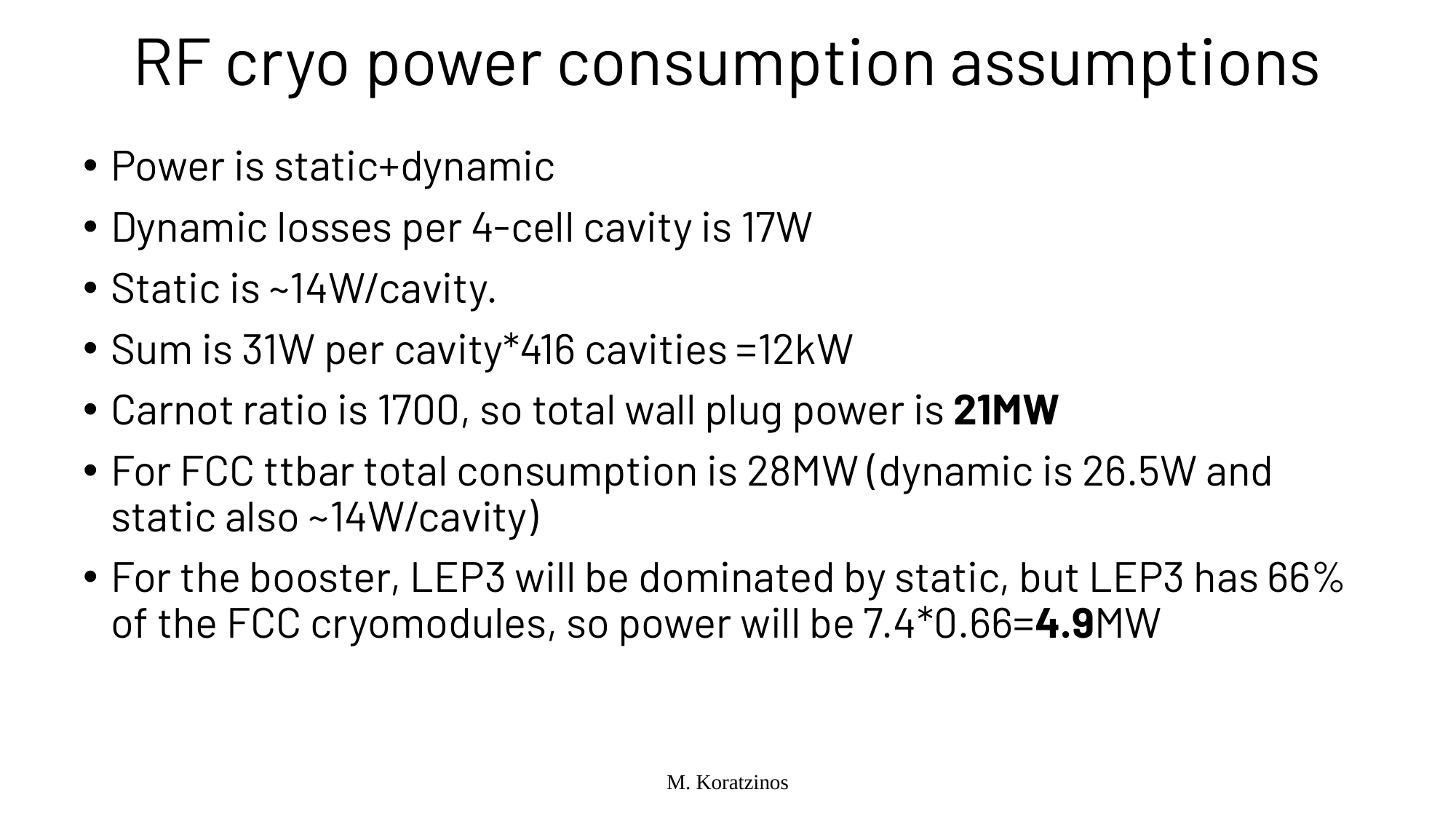

# RF cryo power consumption assumptions
Power is static+dynamic
Dynamic losses per 4-cell cavity is 17W
Static is ~14W/cavity.
Sum is 31W per cavity*416 cavities =12kW
Carnot ratio is 1700, so total wall plug power is 21MW
For FCC ttbar total consumption is 28MW (dynamic is 26.5W and static also ~14W/cavity)
For the booster, LEP3 will be dominated by static, but LEP3 has 66% of the FCC cryomodules, so power will be 7.4*0.66=4.9MW
M. Koratzinos